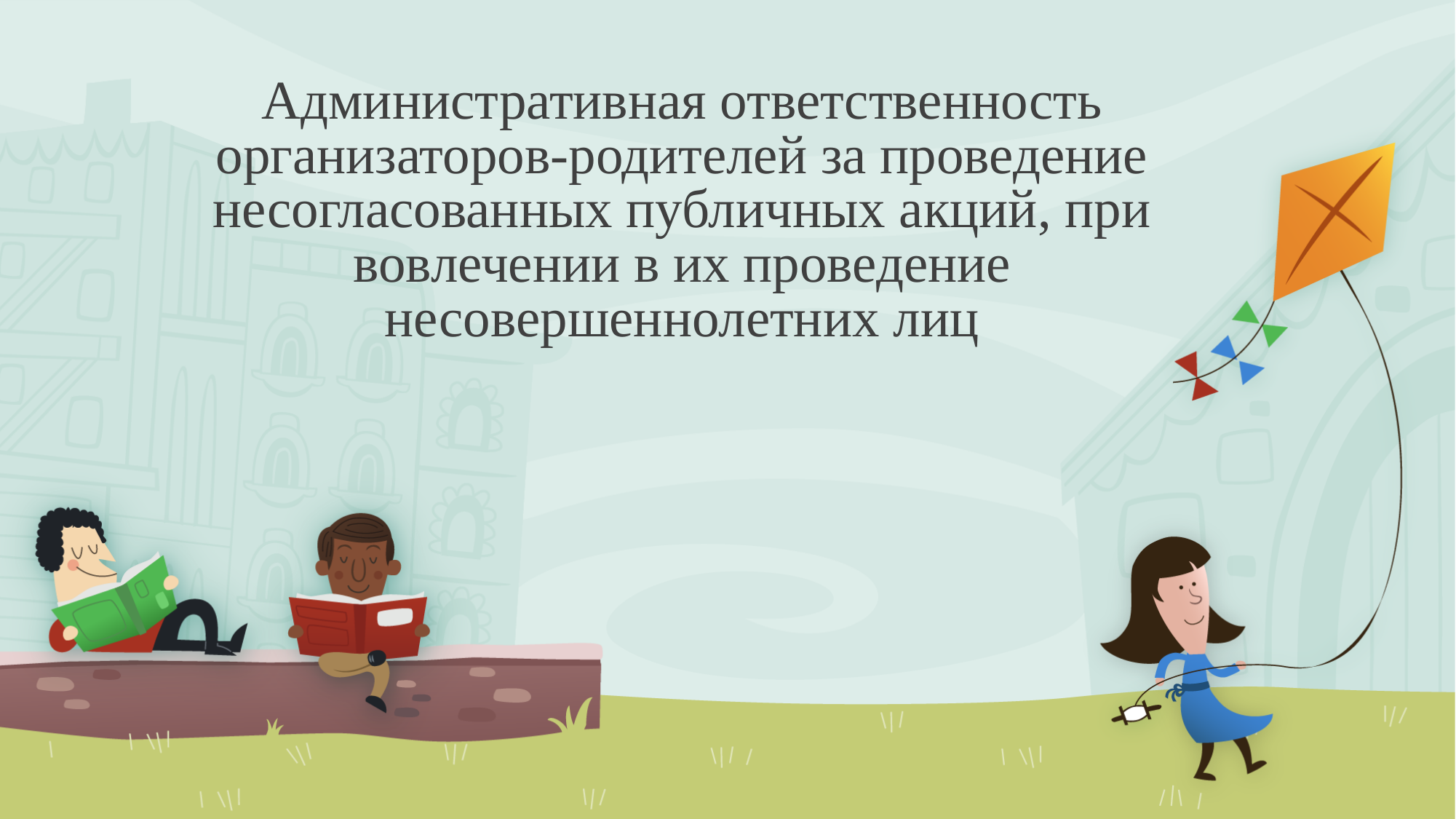

# Административная ответственность организаторов-родителей за проведение несогласованных публичных акций, при вовлечении в их проведение несовершеннолетних лиц